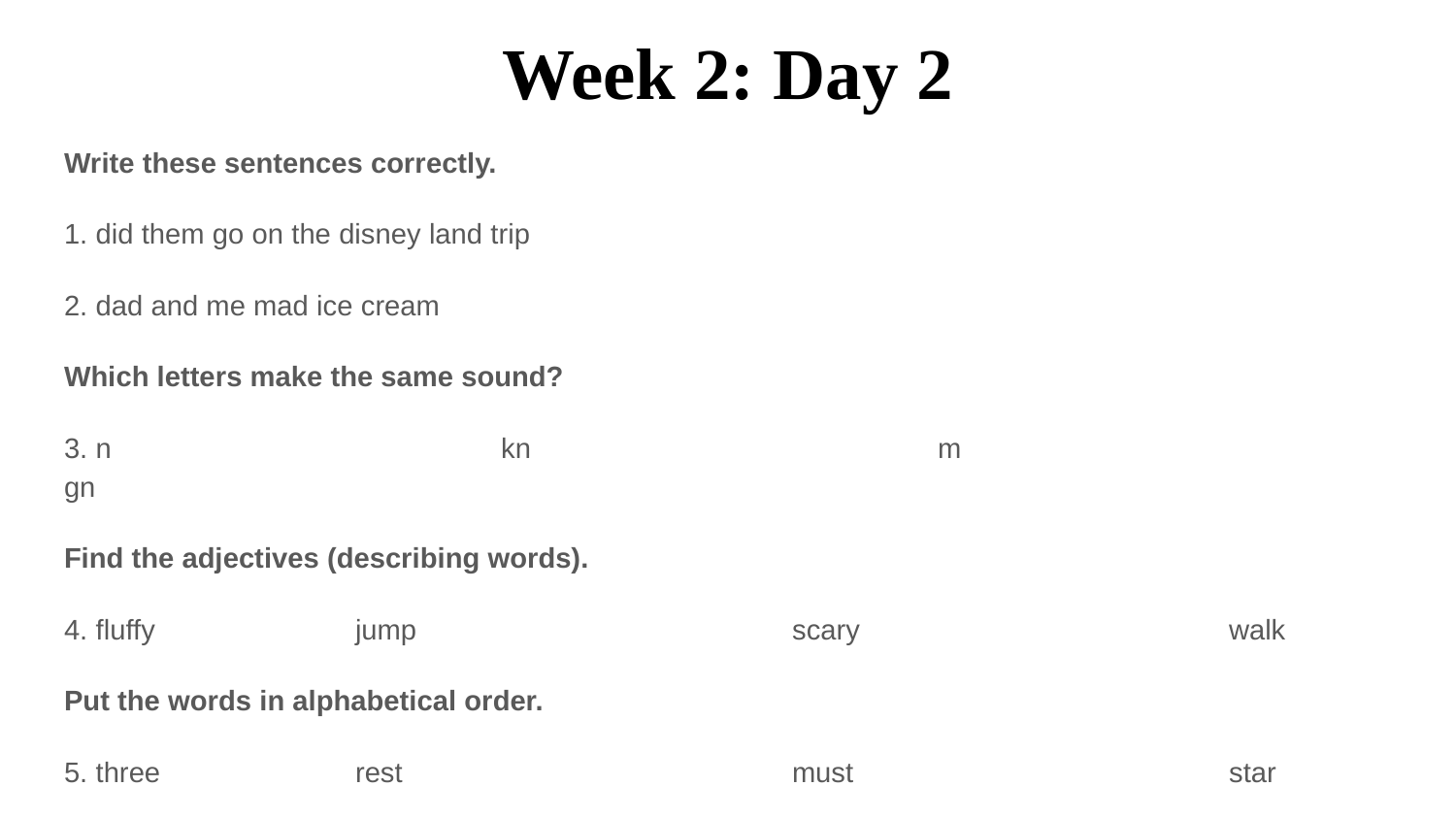

# Week 2: Day 2
Write these sentences correctly.
1. did them go on the disney land trip
2. dad and me mad ice cream
Which letters make the same sound?
3. n 			kn 			m			gn
Find the adjectives (describing words).
4. fluffy 		jump			scary			walk
Put the words in alphabetical order.
5. three		rest			must			star